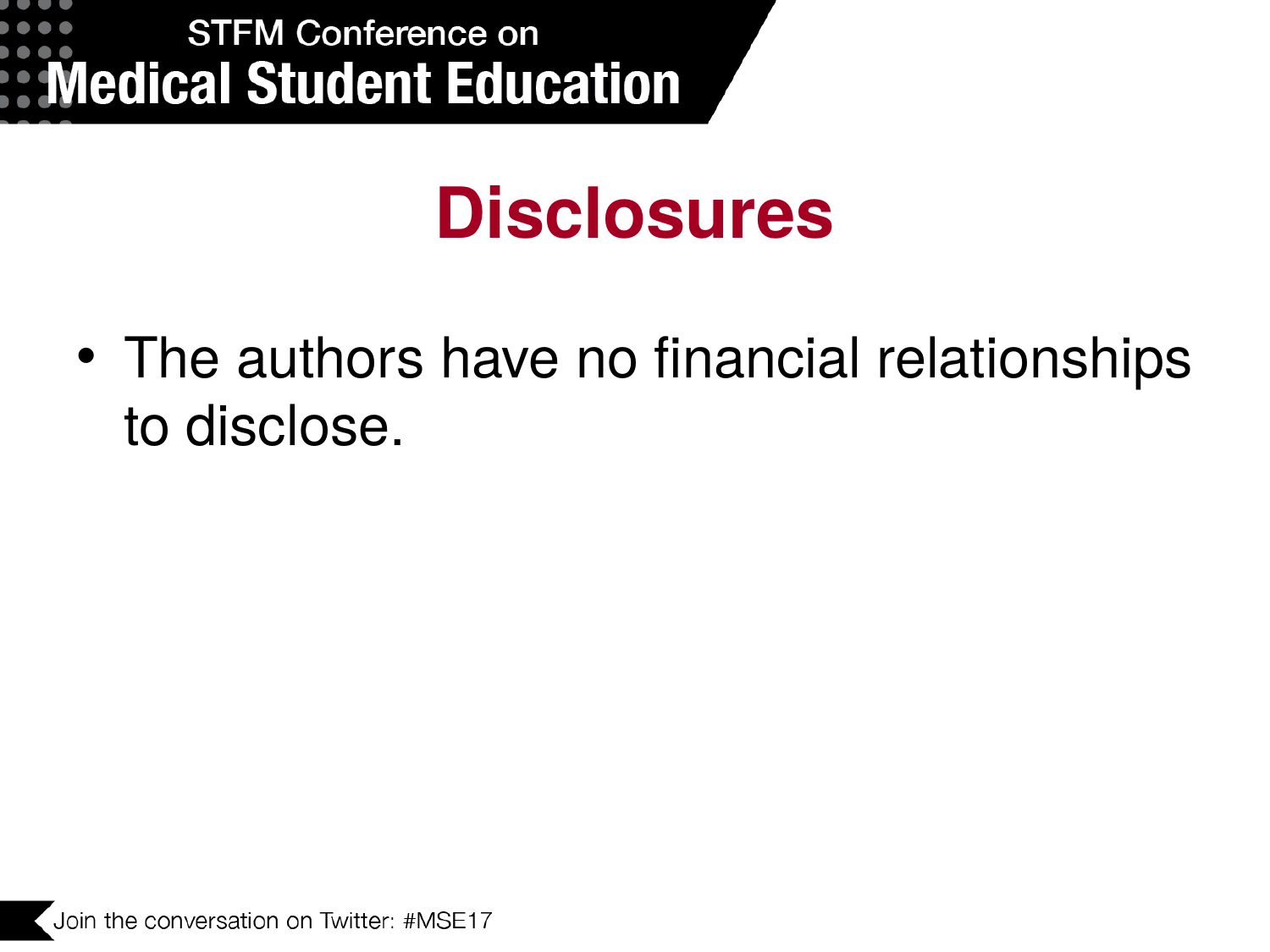

# Disclosures
The authors have no financial relationships to disclose.